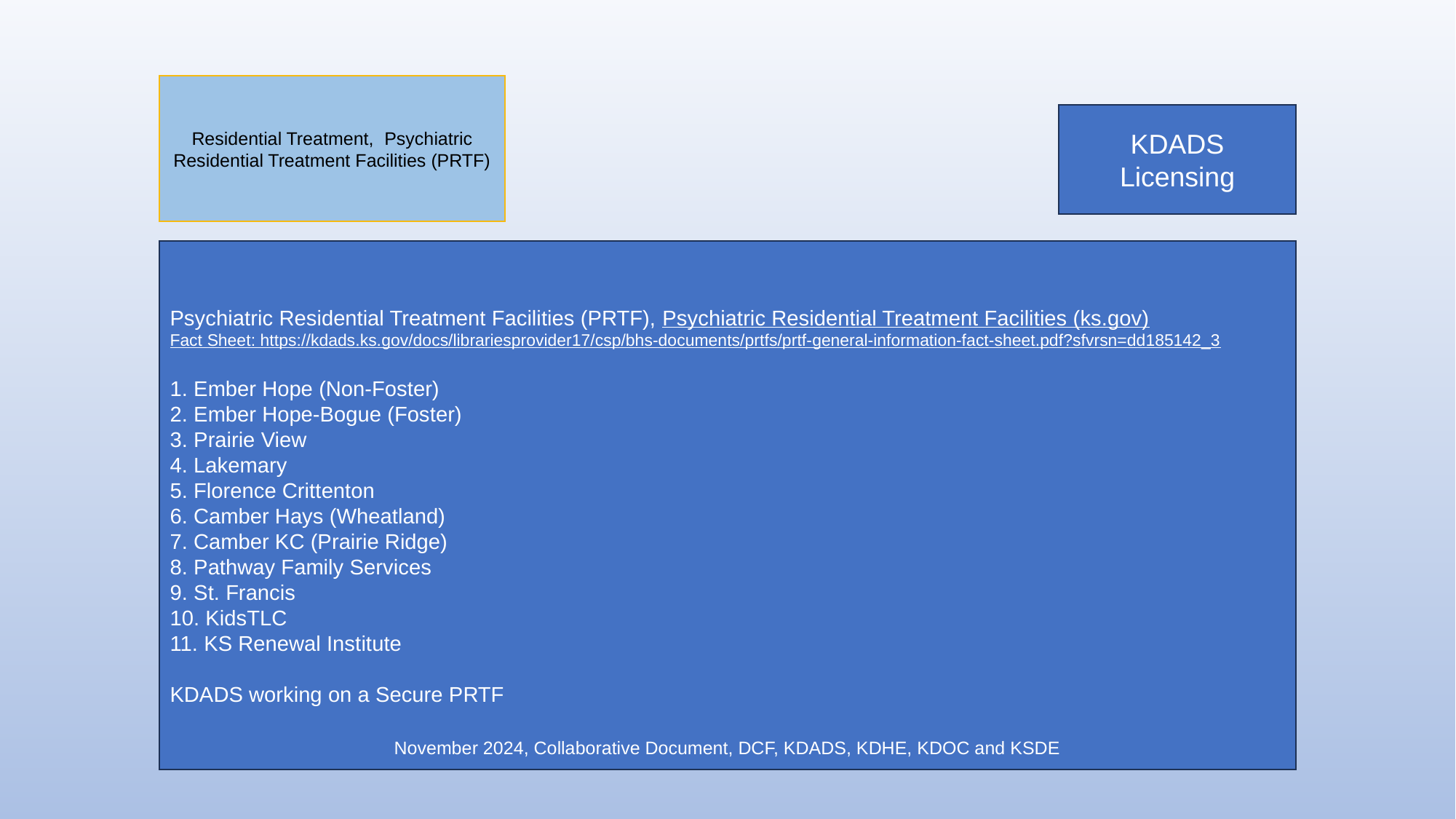

Residential Treatment,  Psychiatric Residential Treatment Facilities (PRTF)
KDADS Licensing
Psychiatric Residential Treatment Facilities (PRTF), Psychiatric Residential Treatment Facilities (ks.gov)
Fact Sheet: https://kdads.ks.gov/docs/librariesprovider17/csp/bhs-documents/prtfs/prtf-general-information-fact-sheet.pdf?sfvrsn=dd185142_3

1. Ember Hope (Non-Foster)
2. Ember Hope-Bogue (Foster)
3. Prairie View
4. Lakemary
5. Florence Crittenton
6. Camber Hays (Wheatland)
7. Camber KC (Prairie Ridge)
8. Pathway Family Services
9. St. Francis
10. KidsTLC
11. KS Renewal Institute

KDADS working on a Secure PRTF
November 2024, Collaborative Document, DCF, KDADS, KDHE, KDOC and KSDE